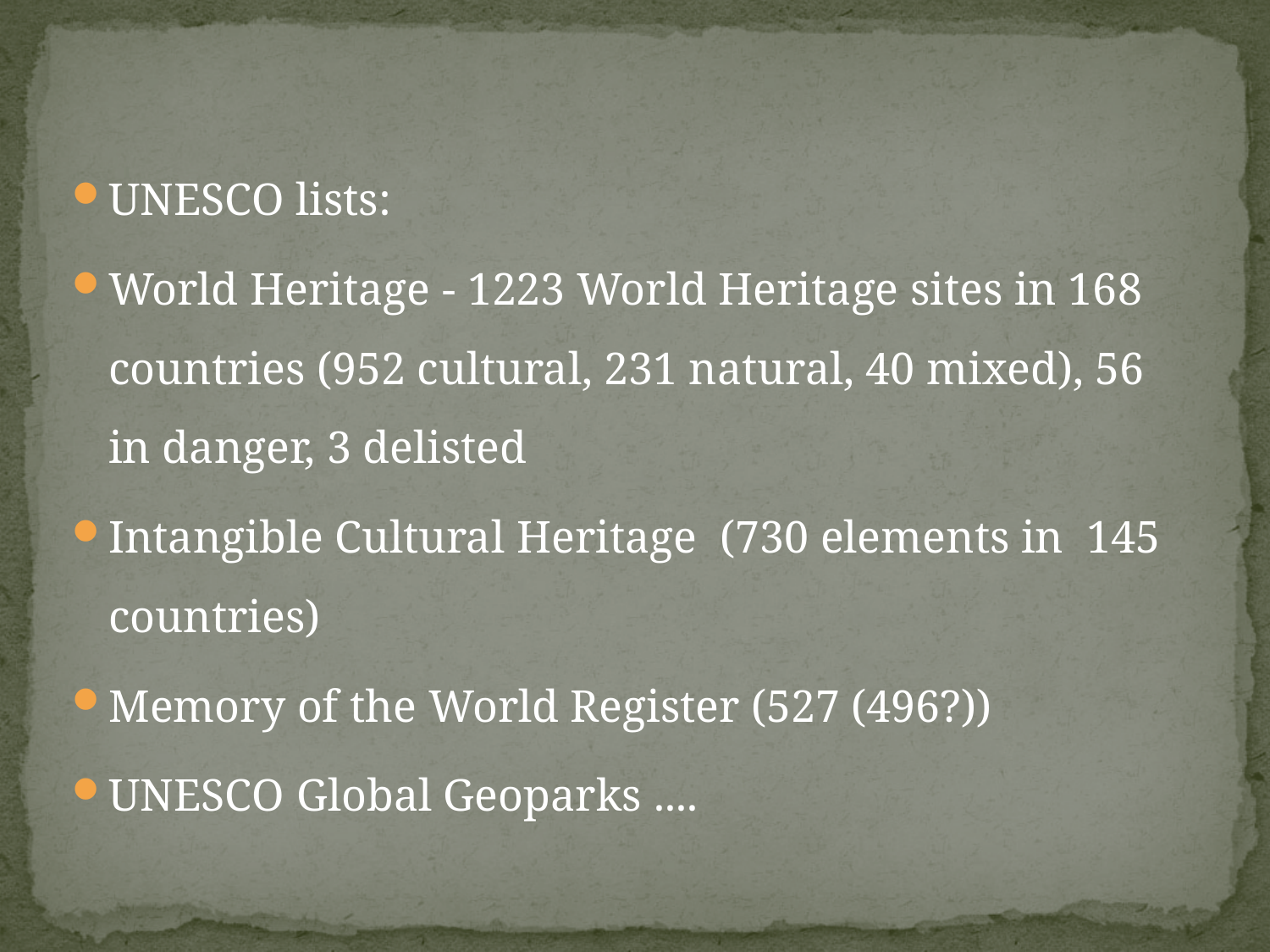

UNESCO lists:
World Heritage - 1223 World Heritage sites in 168 countries (952 cultural, 231 natural, 40 mixed), 56 in danger, 3 delisted
Intangible Cultural Heritage  (730 elements in  145 countries)
Memory of the World Register (527 (496?))
UNESCO Global Geoparks ....